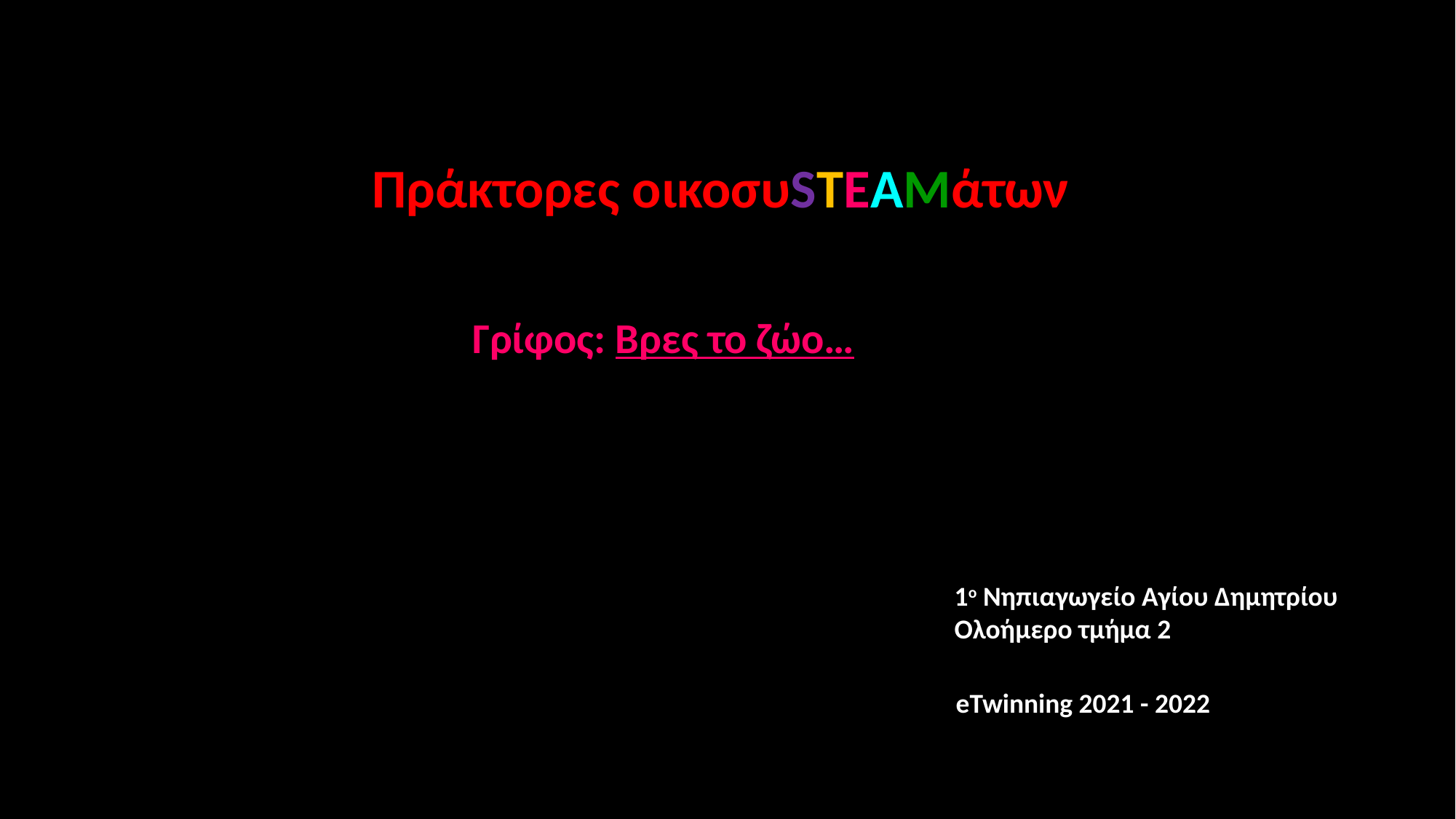

Πράκτορες οικοσυSTEAMάτων
Γρίφος: Βρες το ζώο…
1ο Νηπιαγωγείο Αγίου Δημητρίου
Ολοήμερο τμήμα 2
eTwinning 2021 - 2022